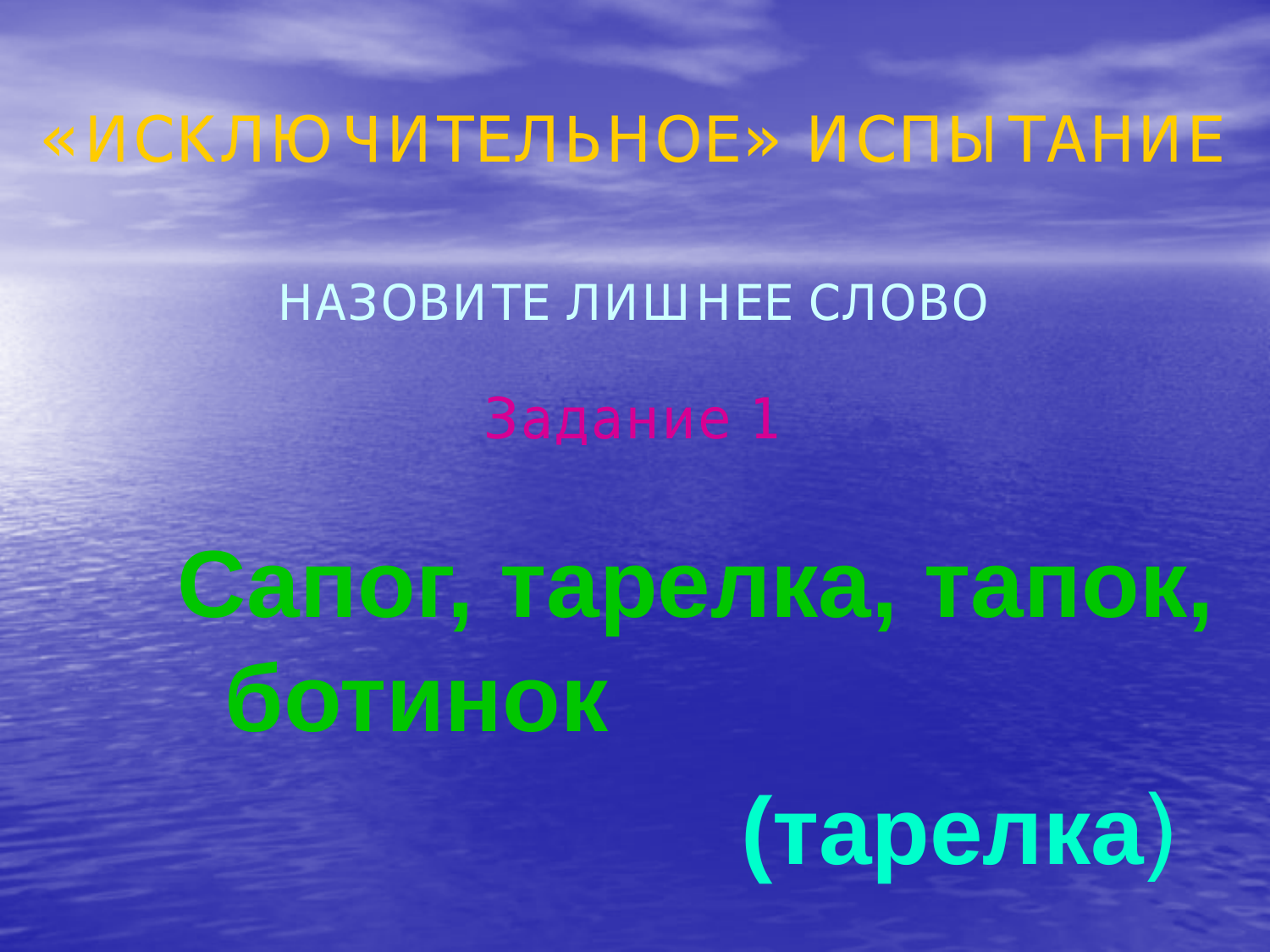

# «ИСКЛЮЧИТЕЛЬНОЕ» ИСПЫТАНИЕ
НАЗОВИТЕ ЛИШНЕЕ СЛОВО
Задание 1
Сапог, тарелка, тапок, ботинок
(тарелка)